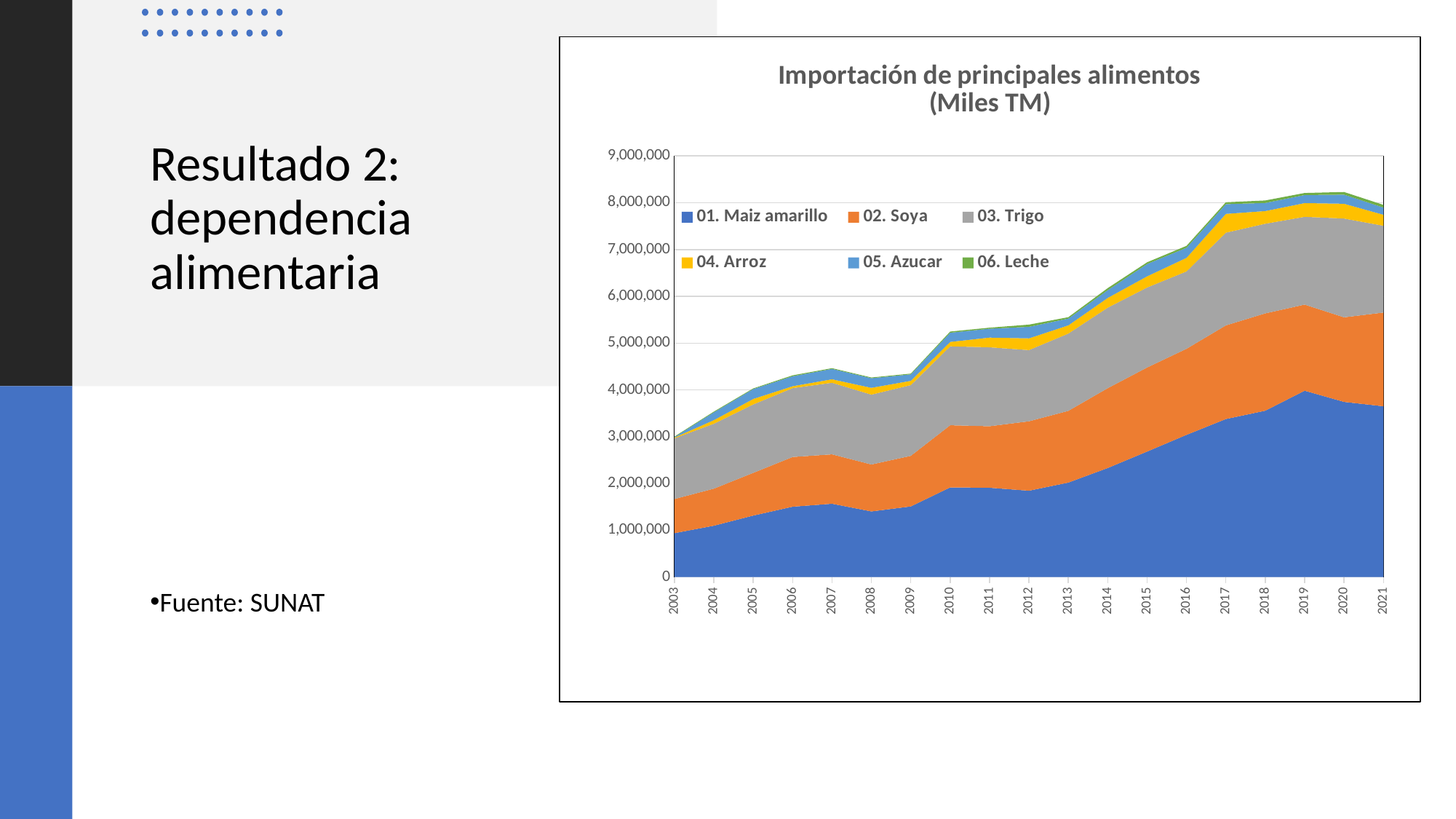

### Chart: Importación de principales alimentos
(Miles TM)

| Category | 01. Maiz amarillo | 02. Soya | 03. Trigo | 04. Arroz | 05. Azucar | 06. Leche |
|---|---|---|---|---|---|---|
| 2003 | 937014.0 | 729858.0 | 1298371.0 | 15946.0 | 10942.0 | 11510.0 |
| 2004 | 1095579.0 | 793266.0 | 1386437.0 | 77096.0 | 168175.0 | 14936.0 |
| 2005 | 1313503.0 | 911444.0 | 1463616.0 | 117357.0 | 213024.0 | 12885.0 |
| 2006 | 1501983.0 | 1063415.0 | 1473113.0 | 39974.0 | 212856.0 | 19130.0 |
| 2007 | 1565145.0 | 1056141.0 | 1530832.0 | 74151.0 | 222373.0 | 15185.0 |
| 2008 | 1401111.0 | 1003881.0 | 1492459.0 | 146471.0 | 204707.0 | 14764.0 |
| 2009 | 1508219.0 | 1081358.0 | 1512630.0 | 91346.0 | 137138.0 | 16782.0 |
| 2010 | 1914848.0 | 1328590.0 | 1687204.0 | 94682.0 | 196204.0 | 25037.0 |
| 2011 | 1908121.0 | 1314728.0 | 1686346.0 | 208698.0 | 188816.0 | 21783.0 |
| 2012 | 1844160.0 | 1483643.0 | 1522565.0 | 251208.0 | 245694.0 | 46804.0 |
| 2013 | 2017587.0 | 1533349.0 | 1652147.0 | 175678.0 | 145167.0 | 30026.0 |
| 2014 | 2328976.0 | 1706936.0 | 1721379.0 | 207984.0 | 166060.0 | 43395.0 |
| 2015 | 2681566.0 | 1796678.0 | 1710212.0 | 238608.0 | 264191.0 | 36007.0 |
| 2016 | 3037899.0 | 1839364.0 | 1654096.0 | 290807.0 | 215257.0 | 40525.0 |
| 2017 | 3375392.0 | 2001691.0 | 1983445.0 | 401655.0 | 207539.0 | 39950.0 |
| 2018 | 3554212.0 | 2080998.0 | 1915742.0 | 271511.0 | 172805.0 | 53301.0 |
| 2019 | 3982519.201 | 1840371.897 | 1877000.0 | 292762.317 | 172026.488 | 43777.0 |
| 2020 | 3742698.647 | 1808270.758 | 2111966.512 | 315817.546 | 194061.697 | 57022.954 |
| 2021 | 3649201.968 | 2003303.628 | 1855630.564 | 235001.966 | 153640.302 | 57022.954 |
# Resultado 2: dependencia alimentaria

Fuente: SUNAT